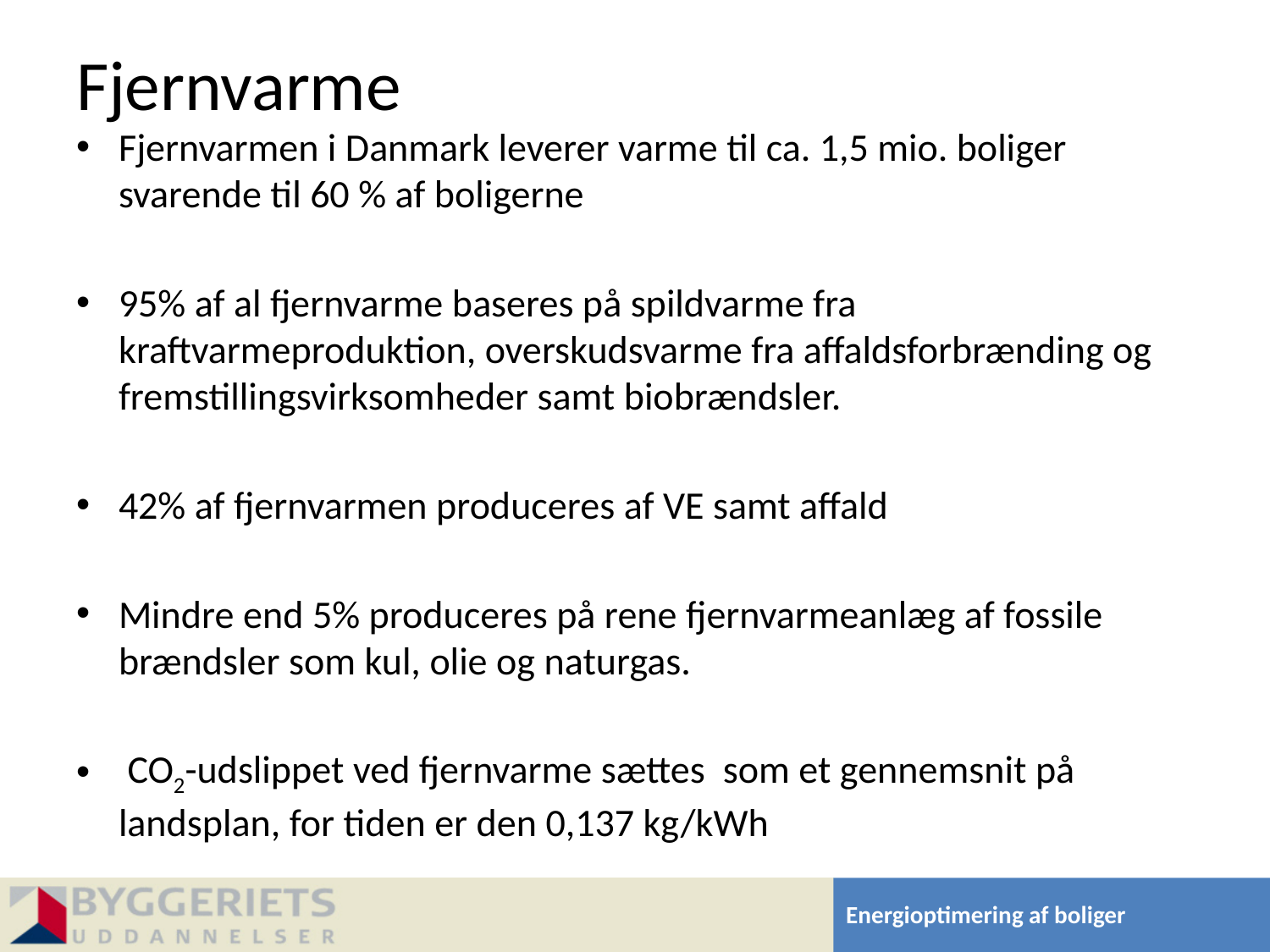

# Fjernvarme
Fjernvarmen i Danmark leverer varme til ca. 1,5 mio. boliger svarende til 60 % af boligerne

95% af al fjernvarme baseres på spildvarme fra kraftvarmeproduktion, overskudsvarme fra affaldsforbrænding og fremstillingsvirksomheder samt biobrændsler.

42% af fjernvarmen produceres af VE samt affald

Mindre end 5% produceres på rene fjernvarmeanlæg af fossile brændsler som kul, olie og naturgas.

 CO2-udslippet ved fjernvarme sættes  som et gennemsnit på landsplan, for tiden er den 0,137 kg/kWh